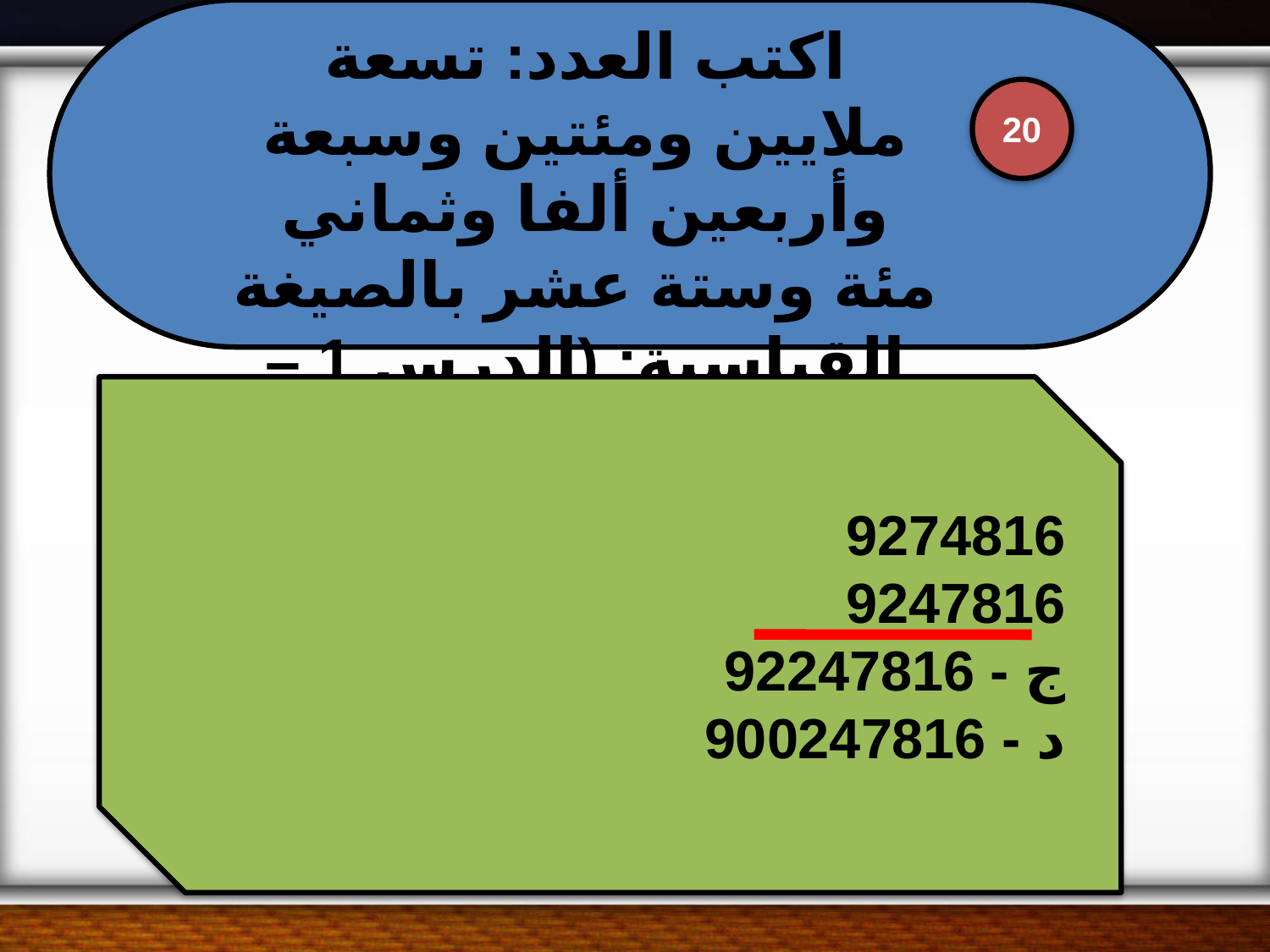

اكتب العدد: تسعة ملايين ومئتين وسبعة وأربعين ألفا وثماني مئة وستة عشر بالصيغة القياسية: (الدرس 1 – 2)
20
9274816
9247816
ج - 92247816
د - 900247816